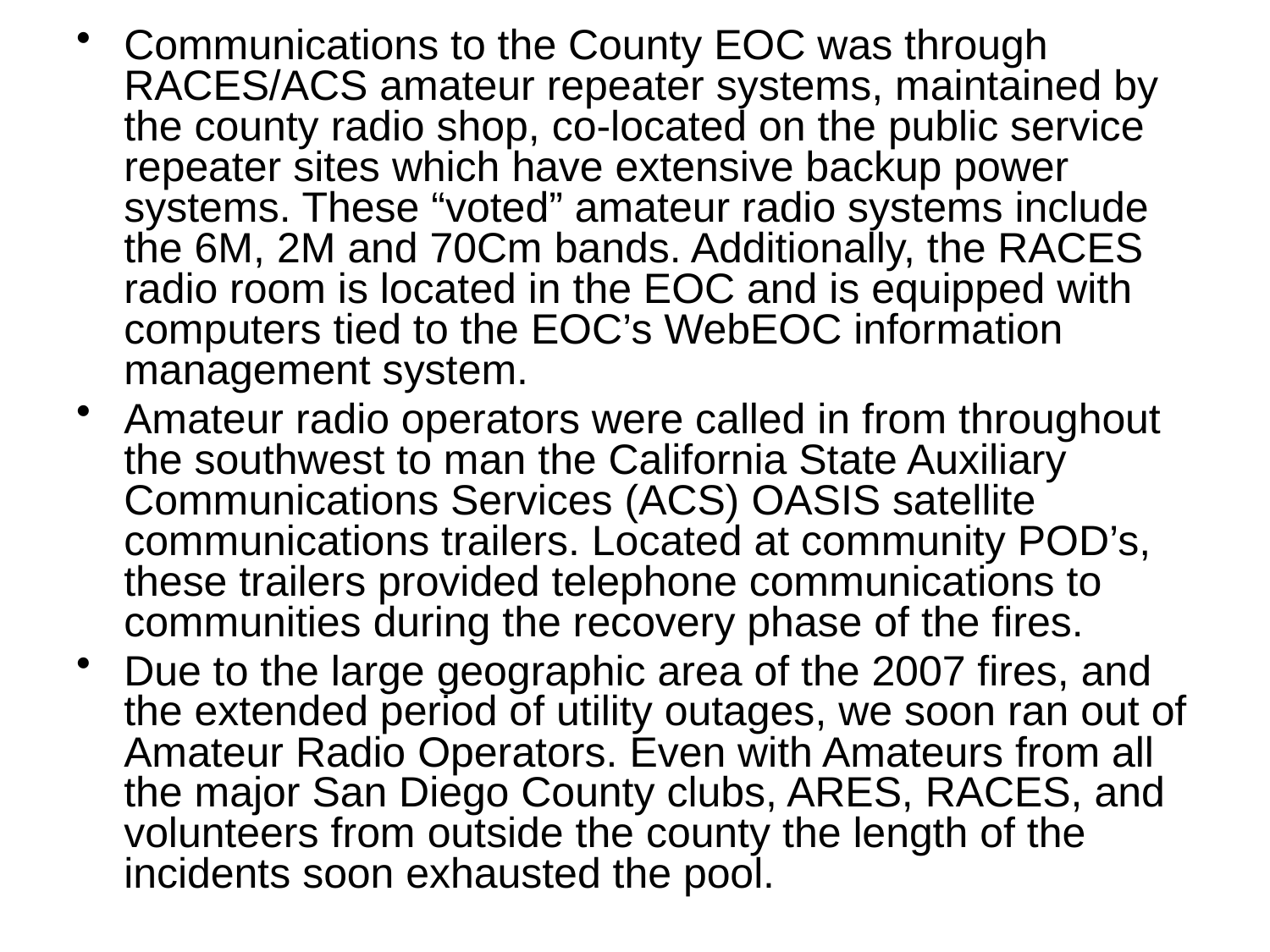

Communications to the County EOC was through RACES/ACS amateur repeater systems, maintained by the county radio shop, co-located on the public service repeater sites which have extensive backup power systems. These “voted” amateur radio systems include the 6M, 2M and 70Cm bands. Additionally, the RACES radio room is located in the EOC and is equipped with computers tied to the EOC’s WebEOC information management system.
Amateur radio operators were called in from throughout the southwest to man the California State Auxiliary Communications Services (ACS) OASIS satellite communications trailers. Located at community POD’s, these trailers provided telephone communications to communities during the recovery phase of the fires.
Due to the large geographic area of the 2007 fires, and the extended period of utility outages, we soon ran out of Amateur Radio Operators. Even with Amateurs from all the major San Diego County clubs, ARES, RACES, and volunteers from outside the county the length of the incidents soon exhausted the pool.